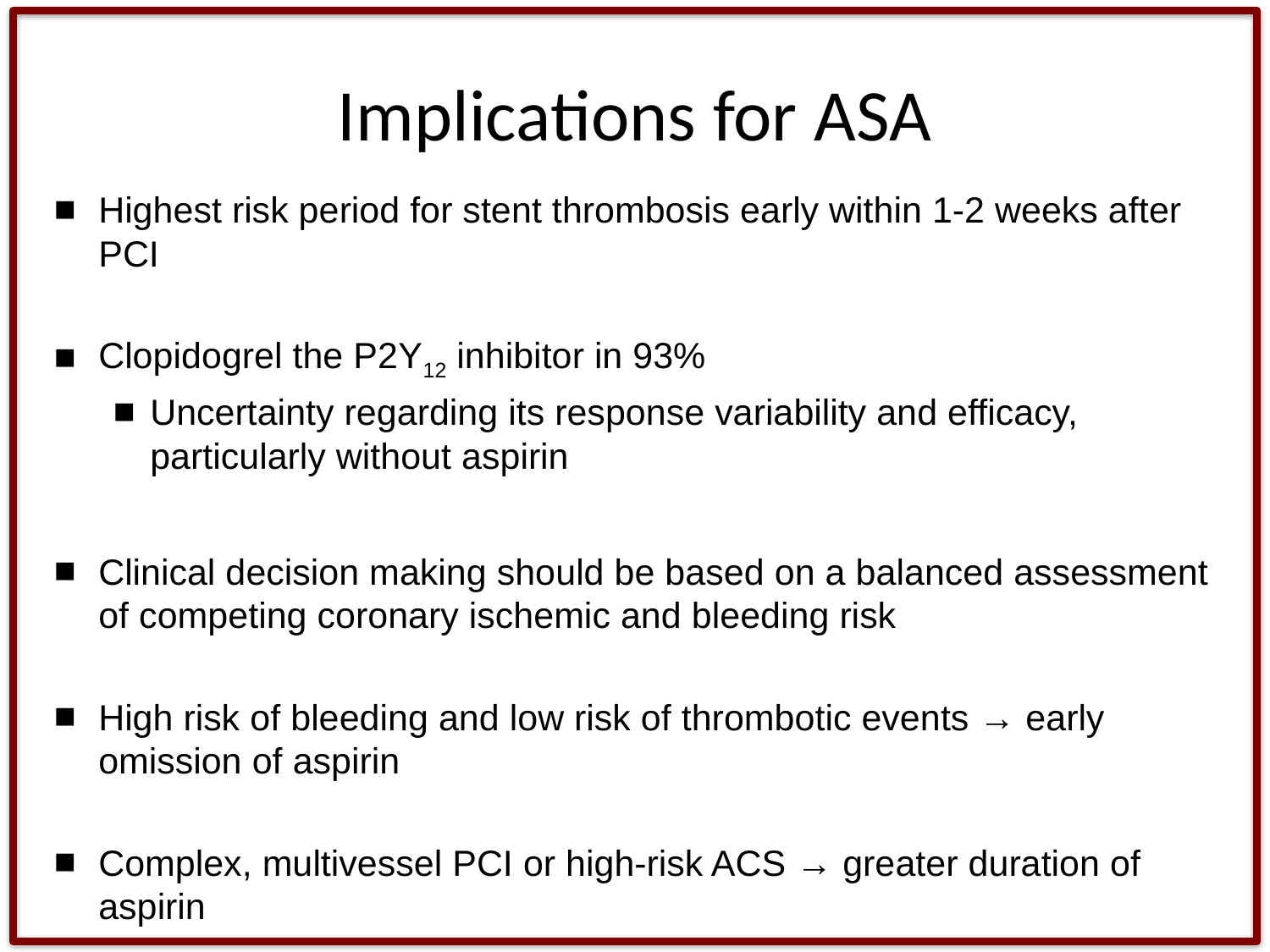

# Implications for ASA
Highest risk period for stent thrombosis early within 1-2 weeks after PCI

Clopidogrel the P2Y12 inhibitor in 93%
Uncertainty regarding its response variability and efficacy, particularly without aspirin

Clinical decision making should be based on a balanced assessment of competing coronary ischemic and bleeding risk

High risk of bleeding and low risk of thrombotic events → early omission of aspirin

Complex, multivessel PCI or high-risk ACS → greater duration of aspirin